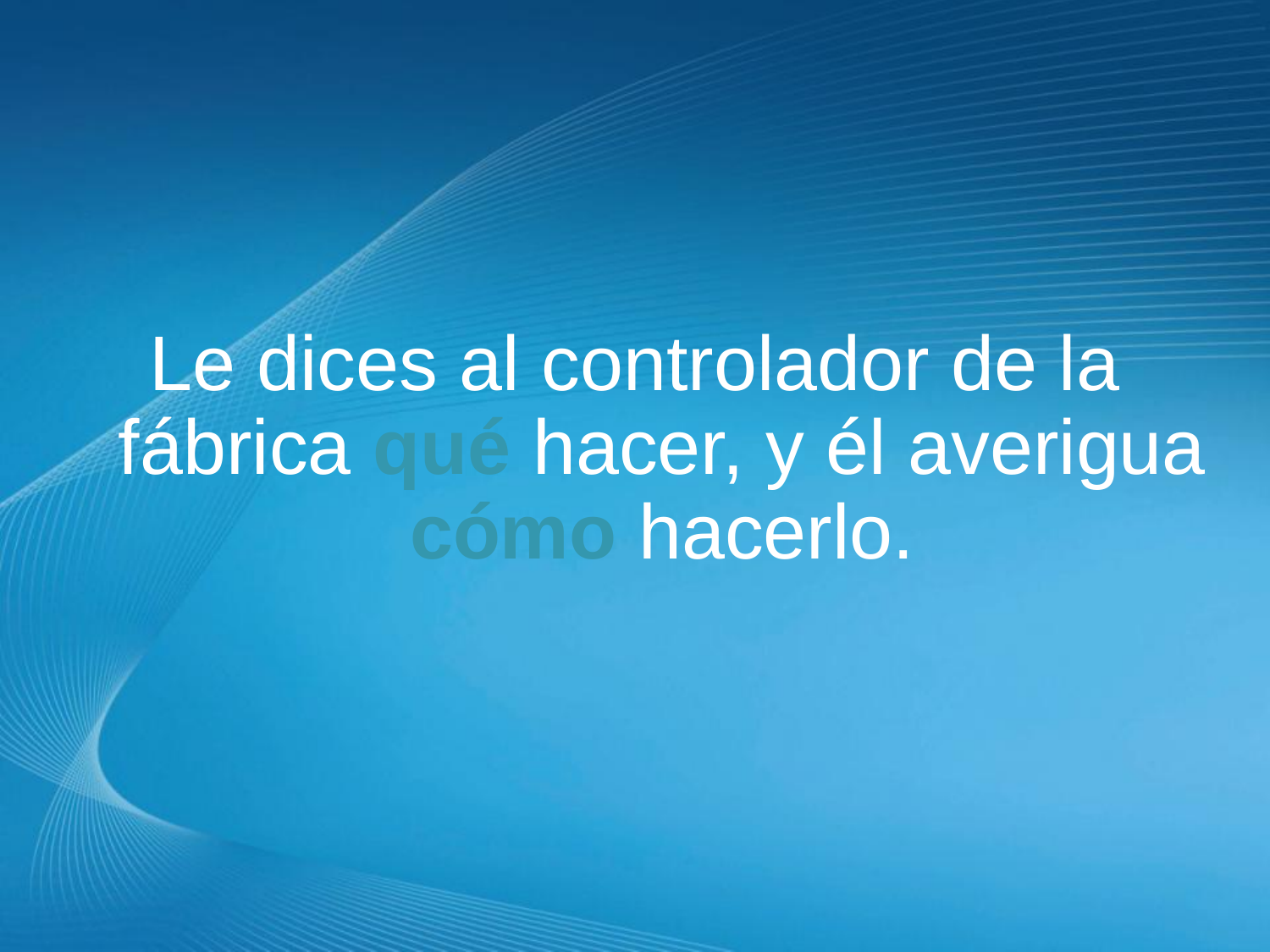

Le dices al controlador de la fábrica qué hacer, y él averigua cómo hacerlo.